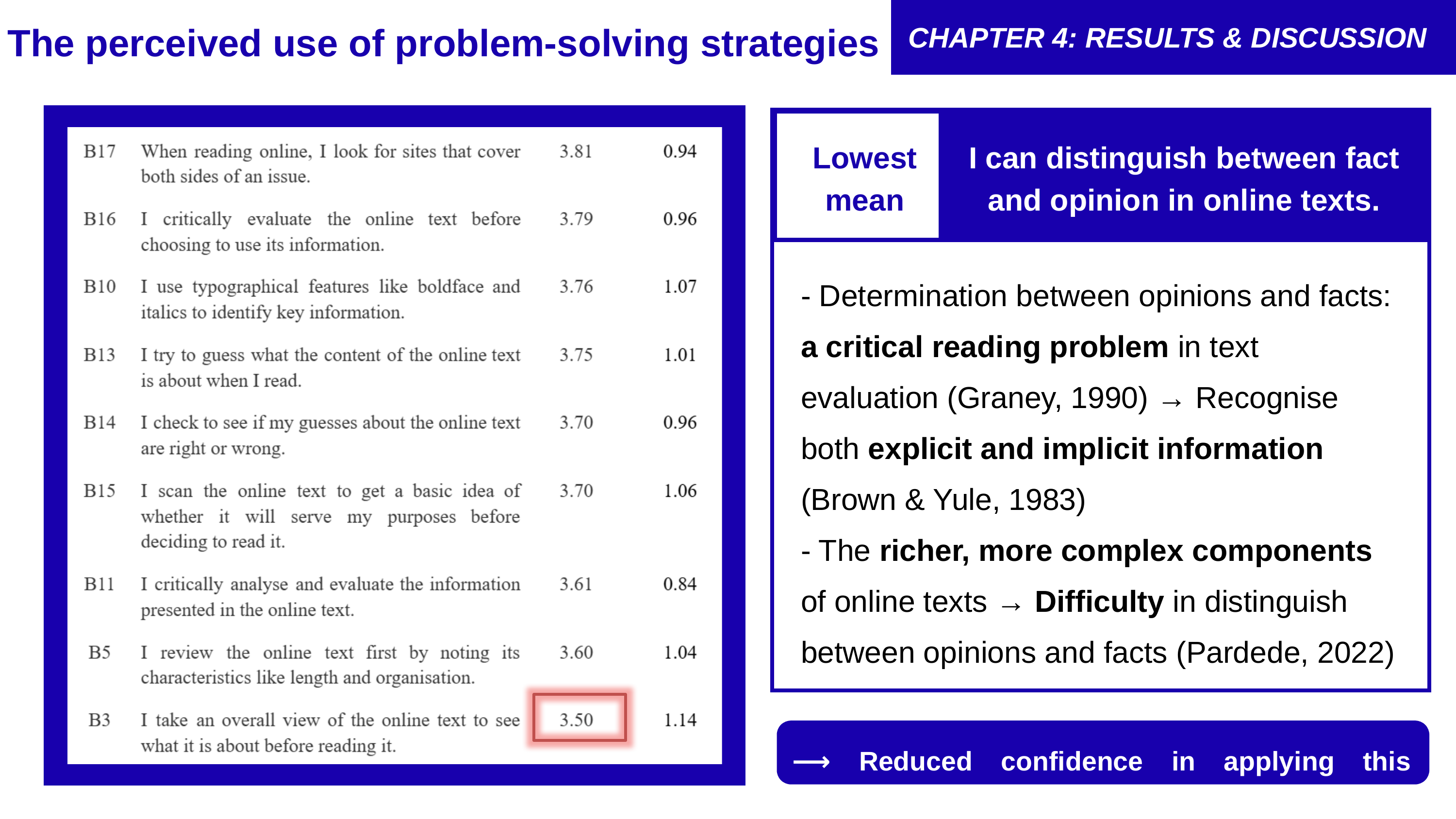

The perceived use of problem-solving strategies
CHAPTER 4: RESULTS & DISCUSSION

Lowest mean
I can distinguish between fact and opinion in online texts.
- Determination between opinions and facts: a critical reading problem in text evaluation (Graney, 1990) → Recognise both explicit and implicit information (Brown & Yule, 1983)
- The richer, more complex components of online texts → Difficulty in distinguish between opinions and facts (Pardede, 2022)

⟶ Reduced confidence in applying this strategy